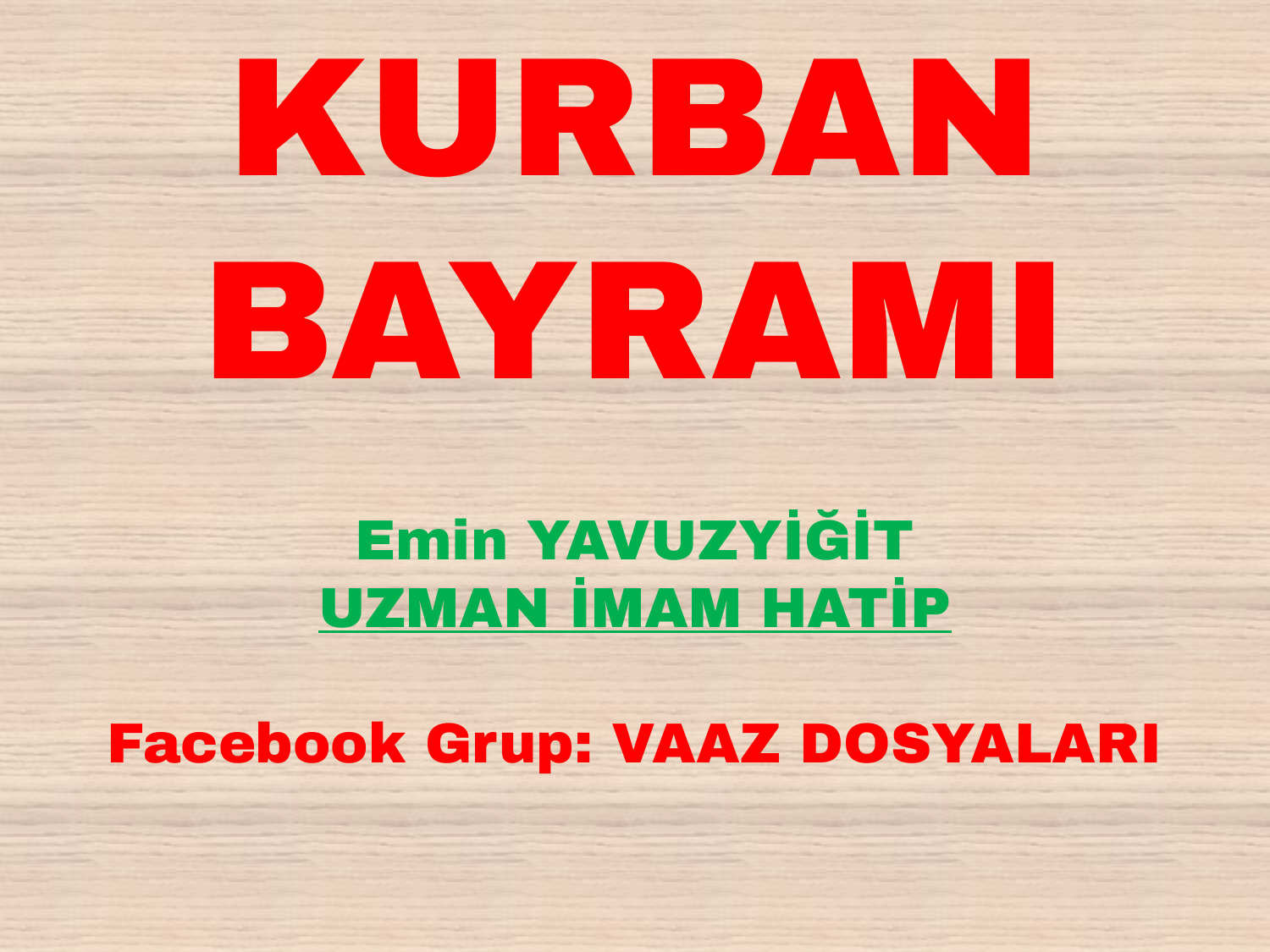

KURBAN BAYRAMI

Emin YAVUZYİĞİT
UZMAN İMAM HATİP
Facebook Grup: VAAZ DOSYALARI